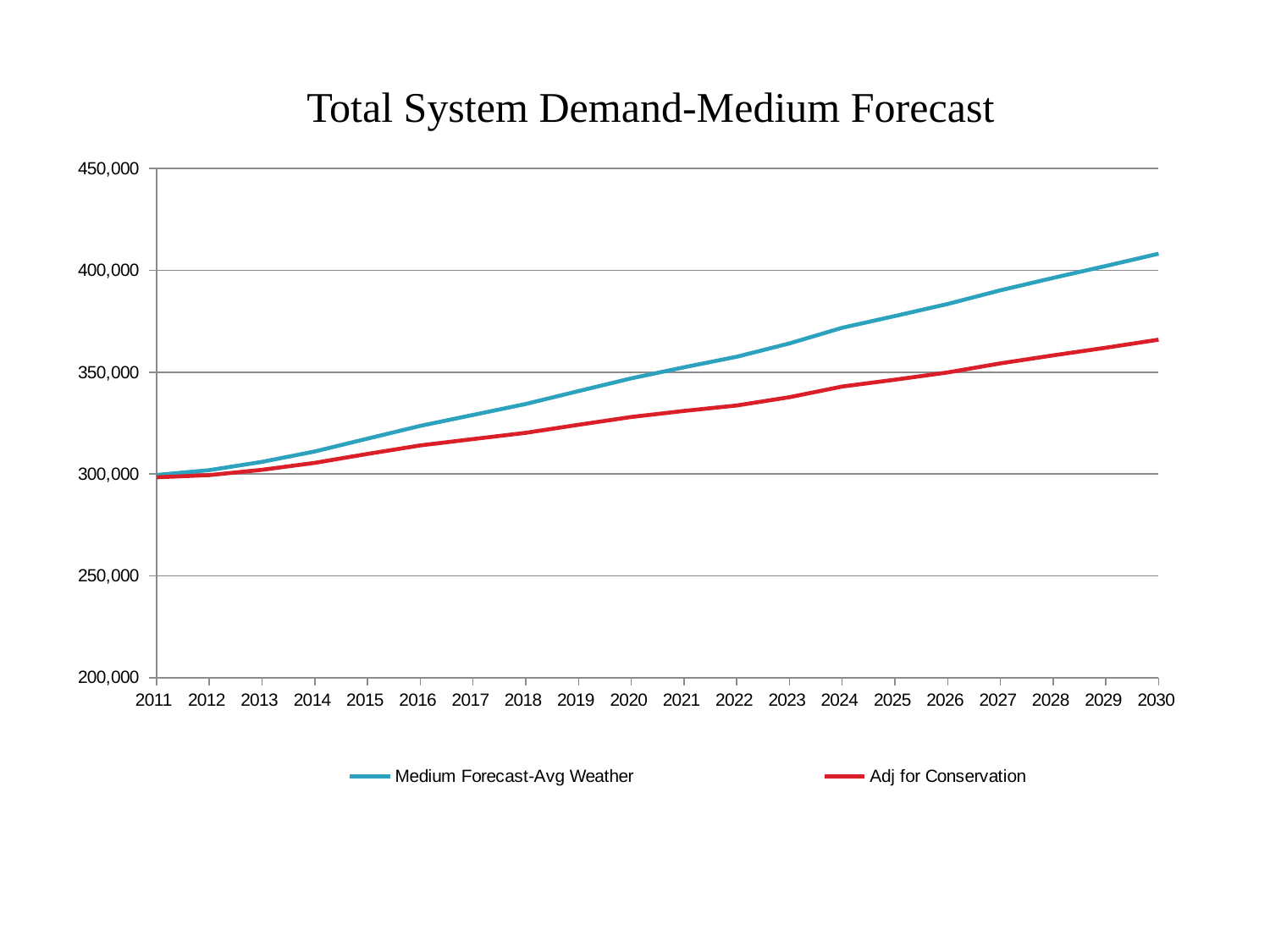

Total System Demand-Medium Forecast

### Chart

| Category | Medium Forecast-Avg Weather | Adj for Conservation |
|---|---|---|
| 2011 | 299590.64118141565 | 298437.7840822322 |
| 2012 | 301936.7099832404 | 299511.64862298145 |
| 2013 | 305999.86583819875 | 302101.99304436863 |
| 2014 | 311114.7963820419 | 305510.68809714325 |
| 2015 | 317407.341072337 | 309903.87332916463 |
| 2016 | 323672.5031859825 | 314078.65201732947 |
| 2017 | 329057.26521245064 | 317204.87515235174 |
| 2018 | 334433.0766084805 | 320257.81983620184 |
| 2019 | 340763.79953323747 | 324210.8128795515 |
| 2020 | 347005.8159829167 | 328036.3569478236 |
| 2021 | 352434.6049330585 | 331009.9310165581 |
| 2022 | 357596.9539032088 | 333678.32260530104 |
| 2023 | 364161.7656104514 | 337749.1769311362 |
| 2024 | 371846.11457471765 | 342986.43347029836 |
| 2025 | 377601.2969134107 | 346341.38834018994 |
| 2026 | 383526.0717838843 | 349912.8006981653 |
| 2027 | 390247.8082316871 | 354381.4242206151 |
| 2028 | 396326.8864350826 | 358284.2066076509 |
| 2029 | 402197.40275166184 | 362055.2442168641 |
| 2030 | 408205.9912833241 | 366002.76259565656 |